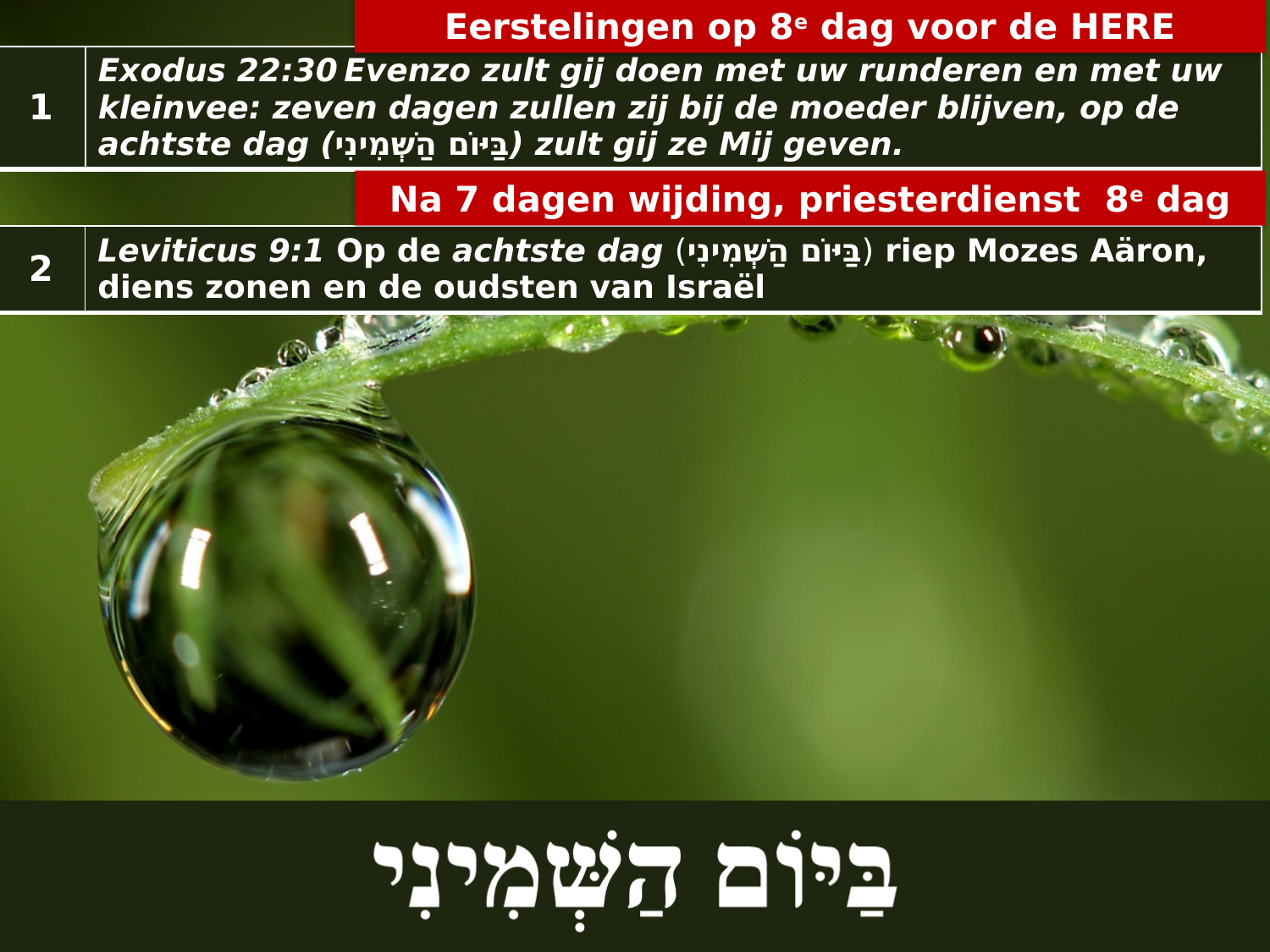

Eerstelingen op 8e dag voor de HERE
| 1 | Exodus 22:30 Evenzo zult gij doen met uw runderen en met uw kleinvee: zeven dagen zullen zij bij de moeder blijven, op de achtste dag (בַּיּוֹם הַשְּׁמִינִי) zult gij ze Mij geven. |
| --- | --- |
Na 7 dagen wijding, priesterdienst  8e dag
| 2 | Leviticus 9:1 Op de achtste dag (בַּיּוֹם הַשְּׁמִינִי) riep Mozes Aäron, diens zonen en de oudsten van Israël |
| --- | --- |